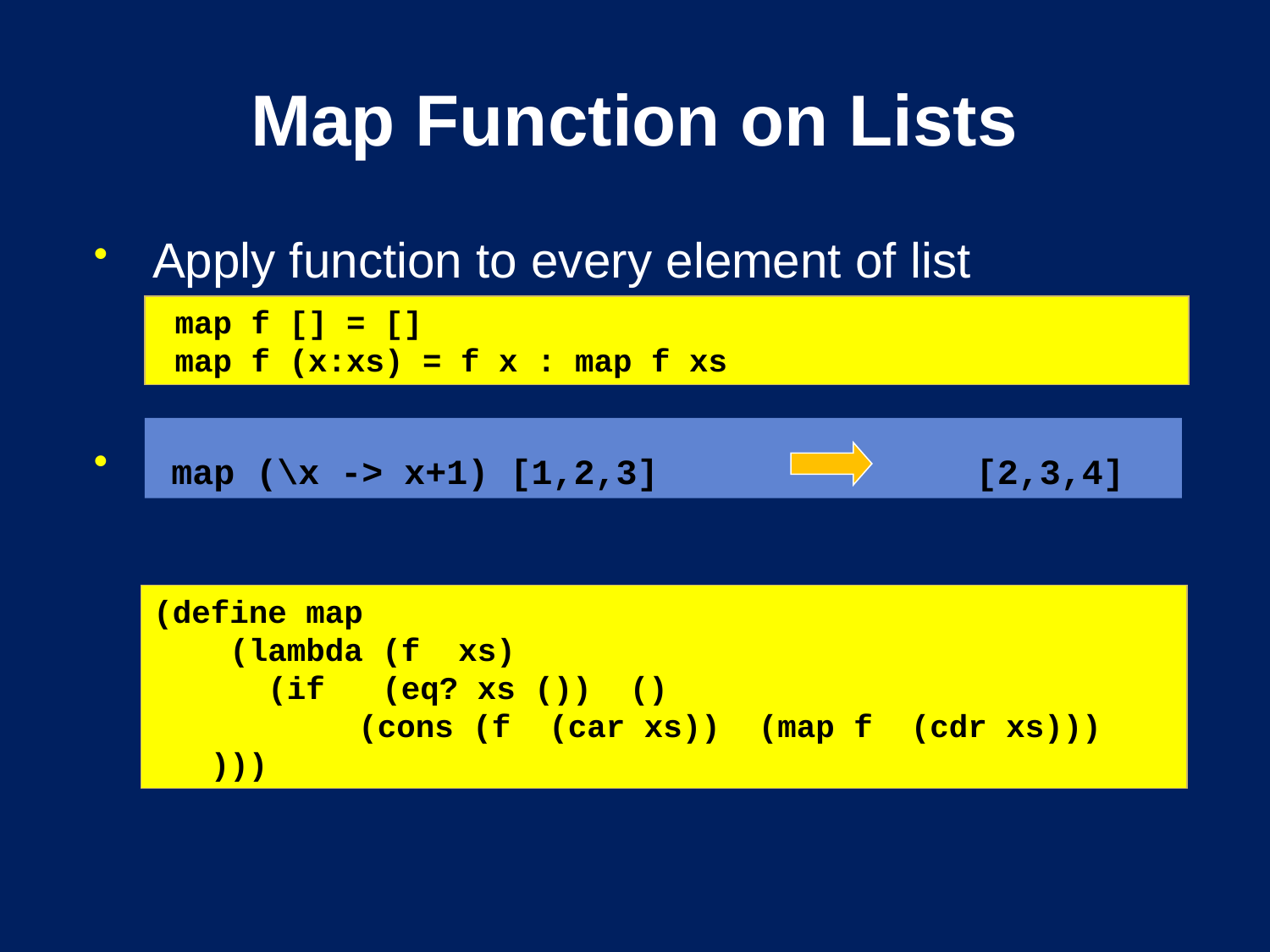

# Map Function on Lists
Apply function to every element of list

Compare to Lisp

map f [] = []
map f (x:xs) = f x : map f xs
map (\x -> x+1) [1,2,3]               [2,3,4]

(define map
    (lambda (f  xs)
      (if   (eq? xs ())  ()
   	  (cons (f  (car xs))  (map f  (cdr xs)))
   )))